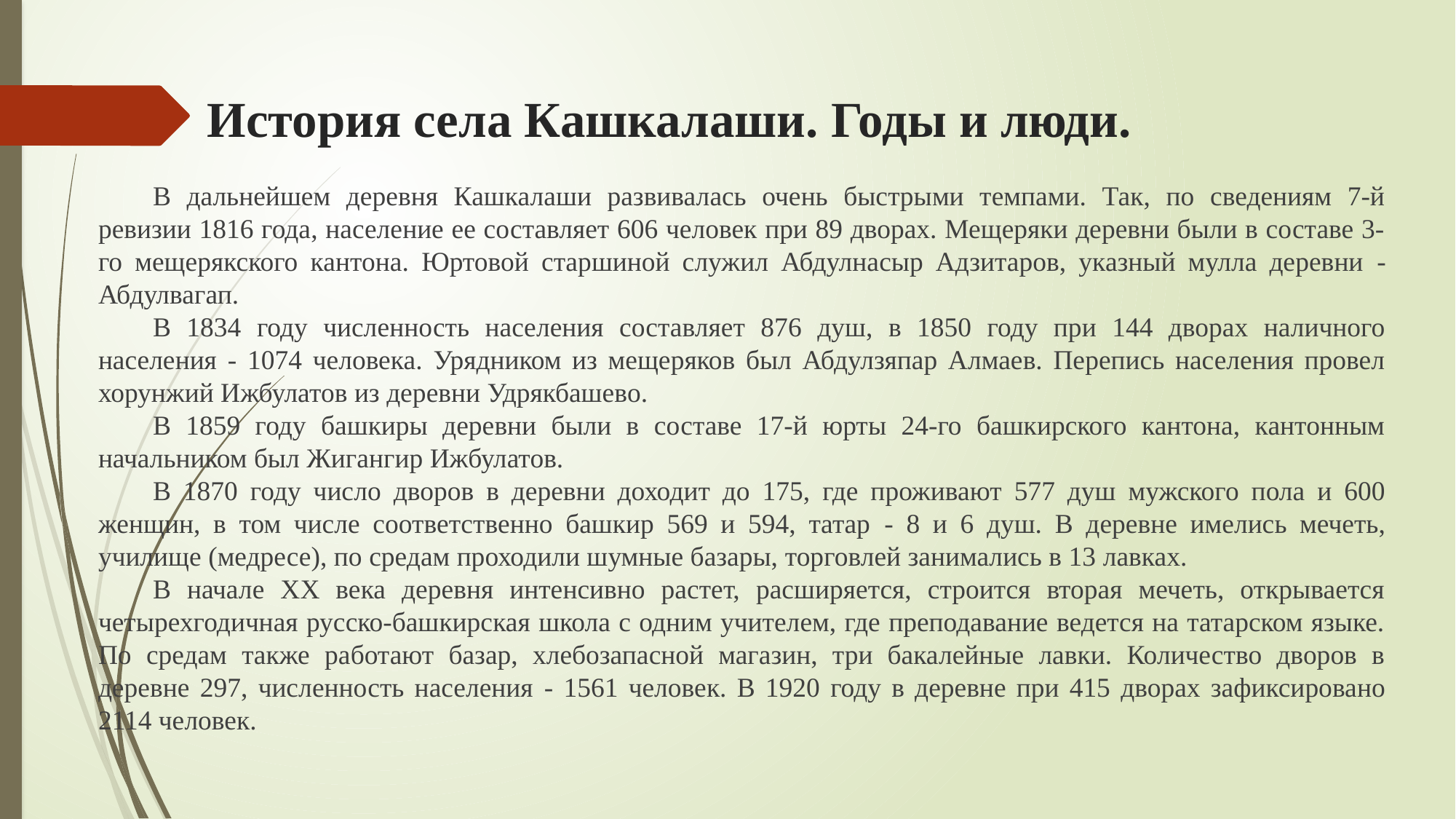

# История села Кашкалаши. Годы и люди.
В дальнейшем деревня Кашкалаши развивалась очень быстрыми темпами. Так, по сведениям 7-й ревизии 1816 года, население ее составляет 606 человек при 89 дворах. Мещеряки деревни были в составе 3-го мещерякского кантона. Юртовой старшиной служил Абдулнасыр Адзитаров, указный мулла деревни ‑ Абдулвагап.
В 1834 году численность населения составляет 876 душ, в 1850 году при 144 дворах наличного населения ‑ 1074 человека. Урядником из мещеряков был Абдулзяпар Алмаев. Перепись населения провел хорунжий Ижбулатов из деревни Удрякбашево.
В 1859 году башкиры деревни были в составе 17-й юрты 24-го башкирского кантона, кантонным начальником был Жигангир Ижбулатов.
В 1870 году число дворов в деревни доходит до 175, где проживают 577 душ мужского пола и 600 женщин, в том числе соответственно башкир 569 и 594, татар ‑ 8 и 6 душ. В деревне имелись мечеть, училище (медресе), по средам проходили шумные базары, торговлей занимались в 13 лавках.
В начале XX века деревня интенсивно растет, расширяется, строится вторая мечеть, открывается четырехгодичная русско-башкирская школа с одним учителем, где преподавание ведется на татарском языке. По средам также работают базар, хлебозапасной магазин, три бакалейные лавки. Количество дворов в деревне 297, численность населения ‑ 1561 человек. В 1920 году в деревне при 415 дворах зафиксировано 2114 человек.